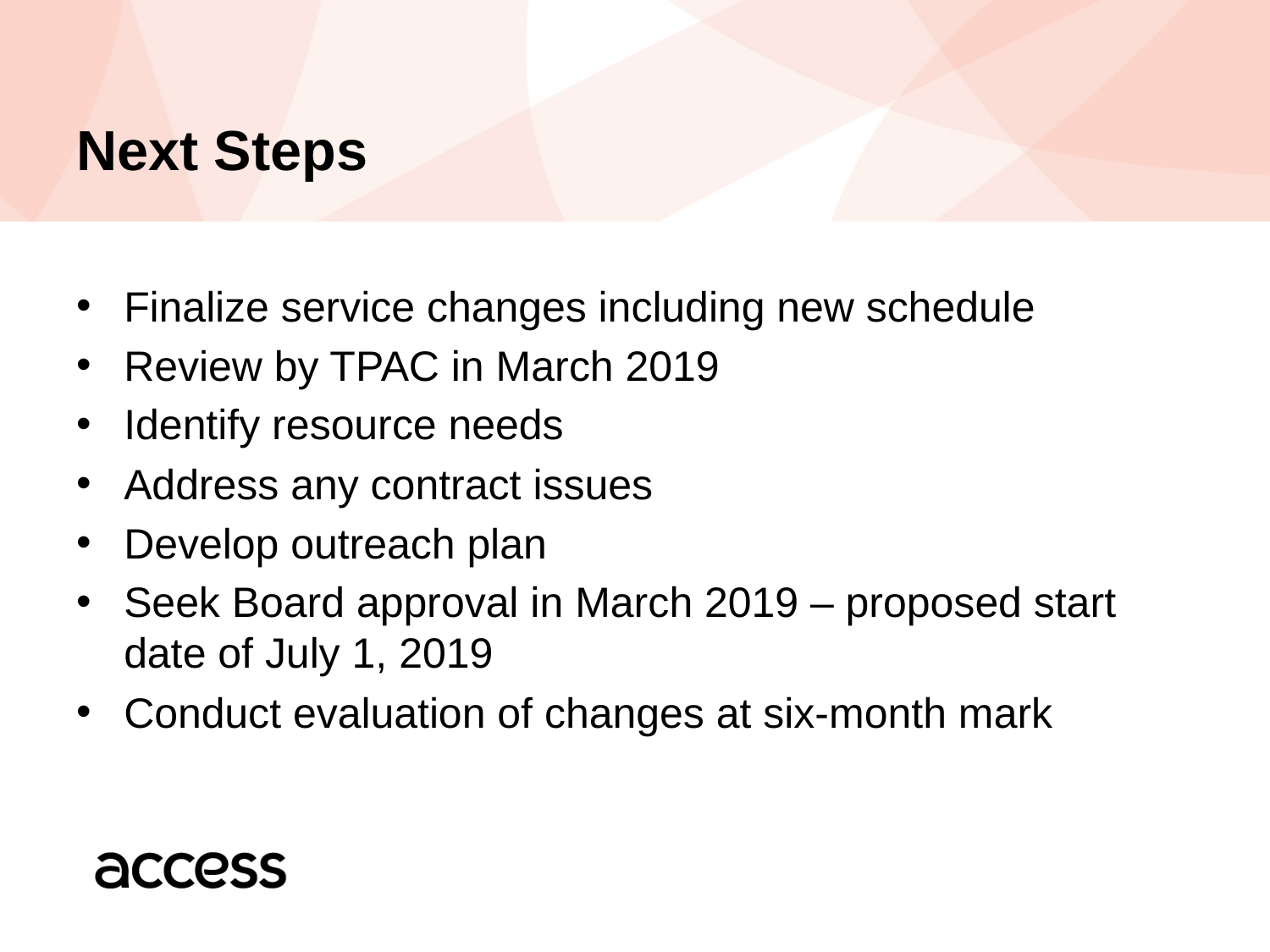

# Next Steps

Finalize service changes including new schedule
Review by TPAC in March 2019
Identify resource needs
Address any contract issues
Develop outreach plan
Seek Board approval in March 2019 – proposed start date of July 1, 2019
Conduct evaluation of changes at six-month mark